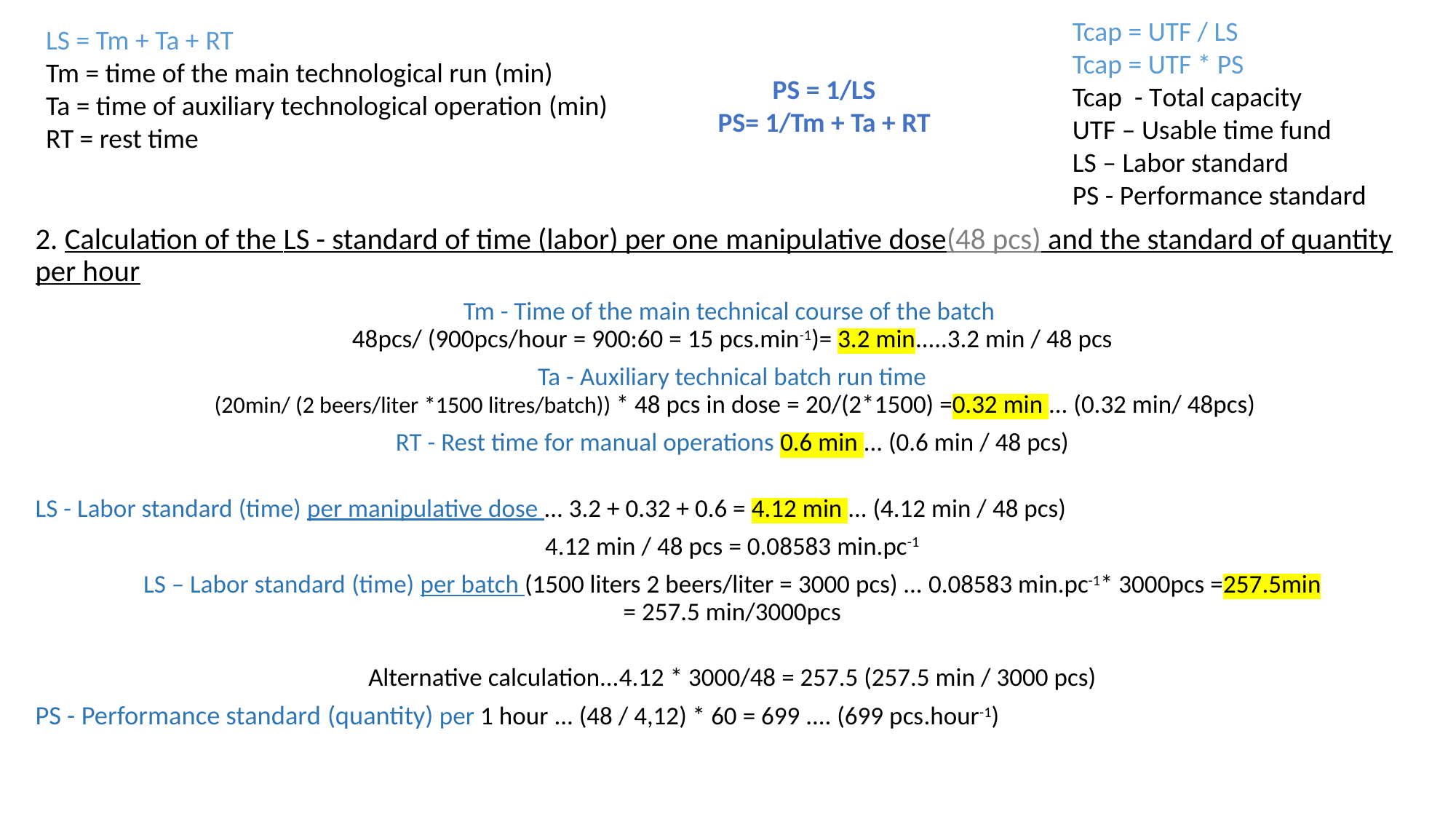

Tcap = UTF / LS
Tcap = UTF * PS
Tcap  - Total capacity
UTF – Usable time fund
LS – Labor standard
PS - Performance standard
LS = Tm + Ta + RT
Tm = time of the main technological run (min)
Ta = time of auxiliary technological operation (min)
RT = rest time

PS = 1/LS
PS= 1/Tm + Ta + RT
2. Calculation of the LS - standard of time (labor) per one manipulative dose(48 pcs) and the standard of quantity per hour
Tm - Time of the main technical course of the batch
48pcs/ (900pcs/hour = 900:60 = 15 pcs.min-1)= 3.2 min.....3.2 min / 48 pcs
Ta - Auxiliary technical batch run time
 (20min/ (2 beers/liter *1500 litres/batch)) * 48 pcs in dose = 20/(2*1500) =0.32 min ... (0.32 min/ 48pcs)
RT - Rest time for manual operations 0.6 min ... (0.6 min / 48 pcs)
LS - Labor standard (time) per manipulative dose ... 3.2 + 0.32 + 0.6 = 4.12 min ... (4.12 min / 48 pcs)
4.12 min / 48 pcs = 0.08583 min.pc-1
LS – Labor standard (time) per batch (1500 liters 2 beers/liter = 3000 pcs) ... 0.08583 min.pc-1* 3000pcs =257.5min
= 257.5 min/3000pcs
Alternative calculation...4.12 * 3000/48 = 257.5 (257.5 min / 3000 pcs)
PS - Performance standard (quantity) per 1 hour ... (48 / 4,12) * 60 = 699 .... (699 pcs.hour-1)